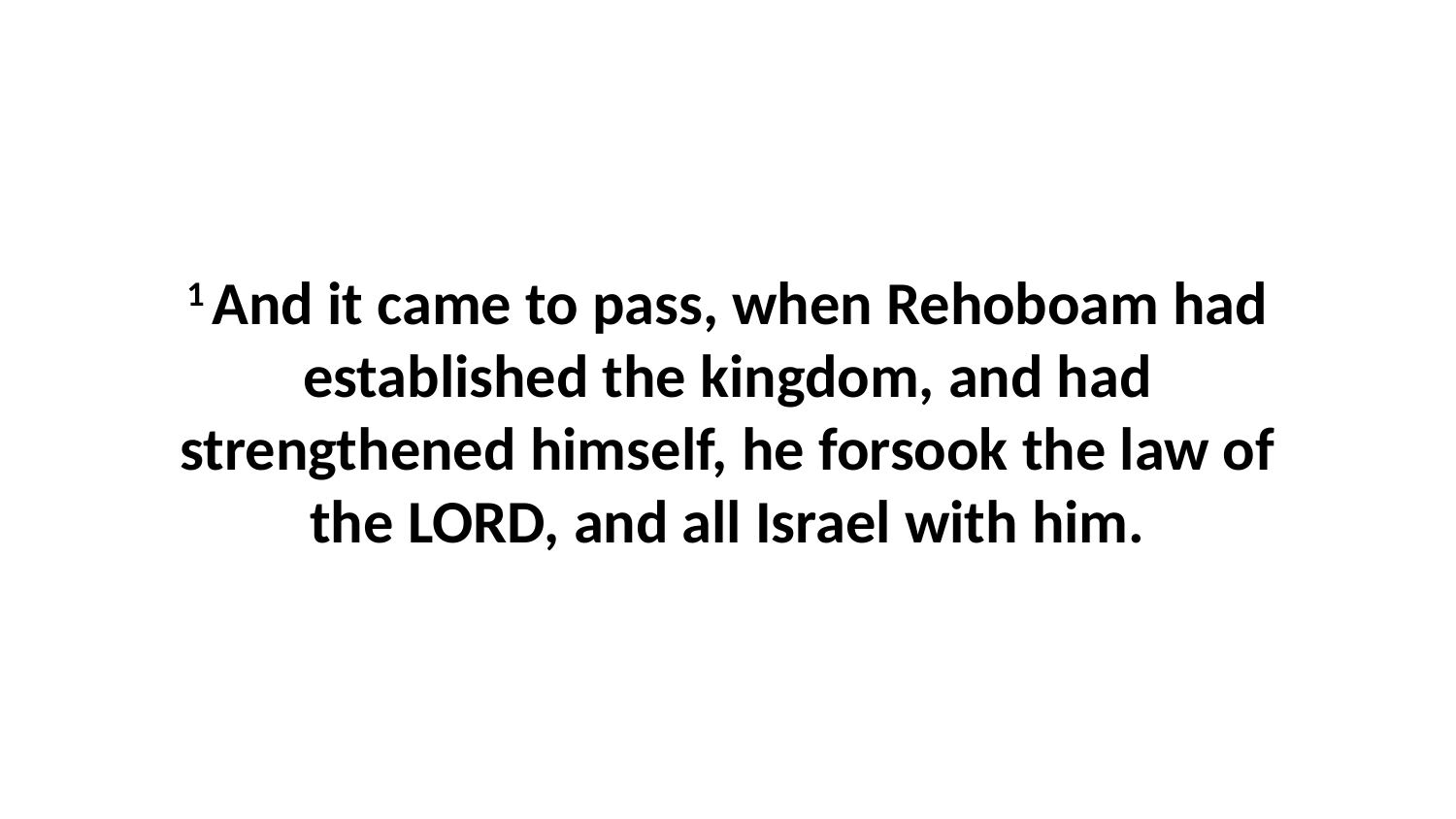

1 And it came to pass, when Rehoboam had established the kingdom, and had strengthened himself, he forsook the law of the LORD, and all Israel with him.